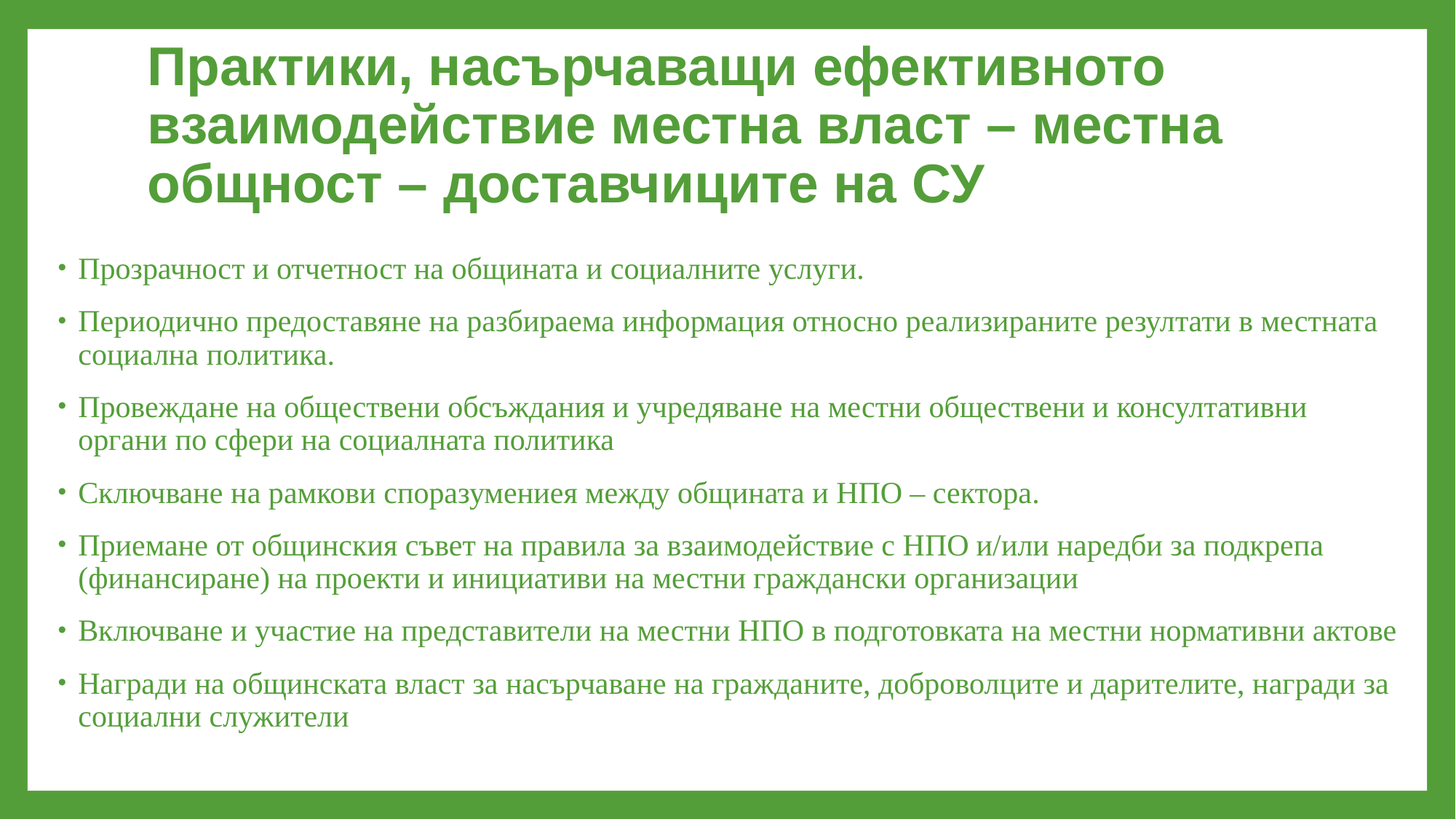

# Практики, насърчаващи ефективното взаимодействие местна власт – местна общност – доставчиците на СУ
Прозрачност и отчетност на общината и социалните услуги.
Периодично предоставяне на разбираема информация относно реализираните резултати в местната социална политика.
Провеждане на обществени обсъждания и учредяване на местни обществени и консултативни органи по сфери на социалната политика
Сключване на рамкови споразумениея между общината и НПО – сектора.
Приемане от общинския съвет на правила за взаимодействие с НПО и/или наредби за подкрепа (финансиране) на проекти и инициативи на местни граждански организации
Включване и участие на представители на местни НПО в подготовката на местни нормативни актове
Награди на общинската власт за насърчаване на гражданите, доброволците и дарителите, награди за социални служители